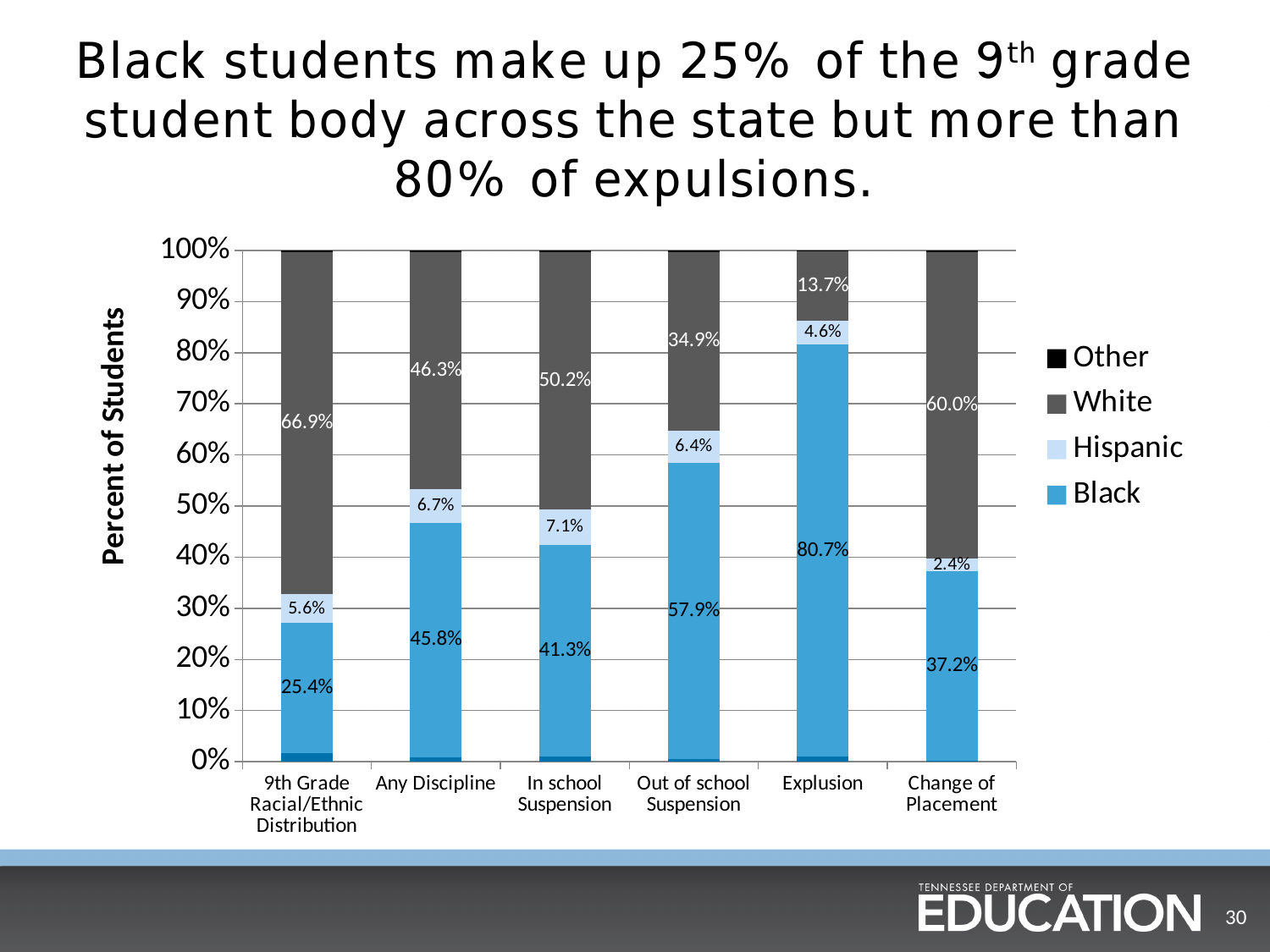

# Black students make up 25% of the 9th grade student body across the state but more than 80% of expulsions.

### Chart

| Category | Asian | Black | Hispanic | White | Other |
|---|---|---|---|---|---|
| 9th Grade Racial/Ethnic Distribution | 0.0173 | 0.2537 | 0.0562 | 0.6692 | 0.0036 |
| Any Discipline | 0.0084 | 0.458 | 0.0666 | 0.4632 | 0.0037 |
| In school Suspension | 0.0099 | 0.4132 | 0.0707 | 0.5021 | 0.004 |
| Out of school Suspension | 0.0052 | 0.579 | 0.0636 | 0.3487 | 0.0034 |
| Explusion | 0.0095 | 0.8066 | 0.0464 | 0.1365 | 0.0009 |
| Change of Placement | 0.0015 | 0.3715 | 0.024 | 0.6 | 0.003 |
30